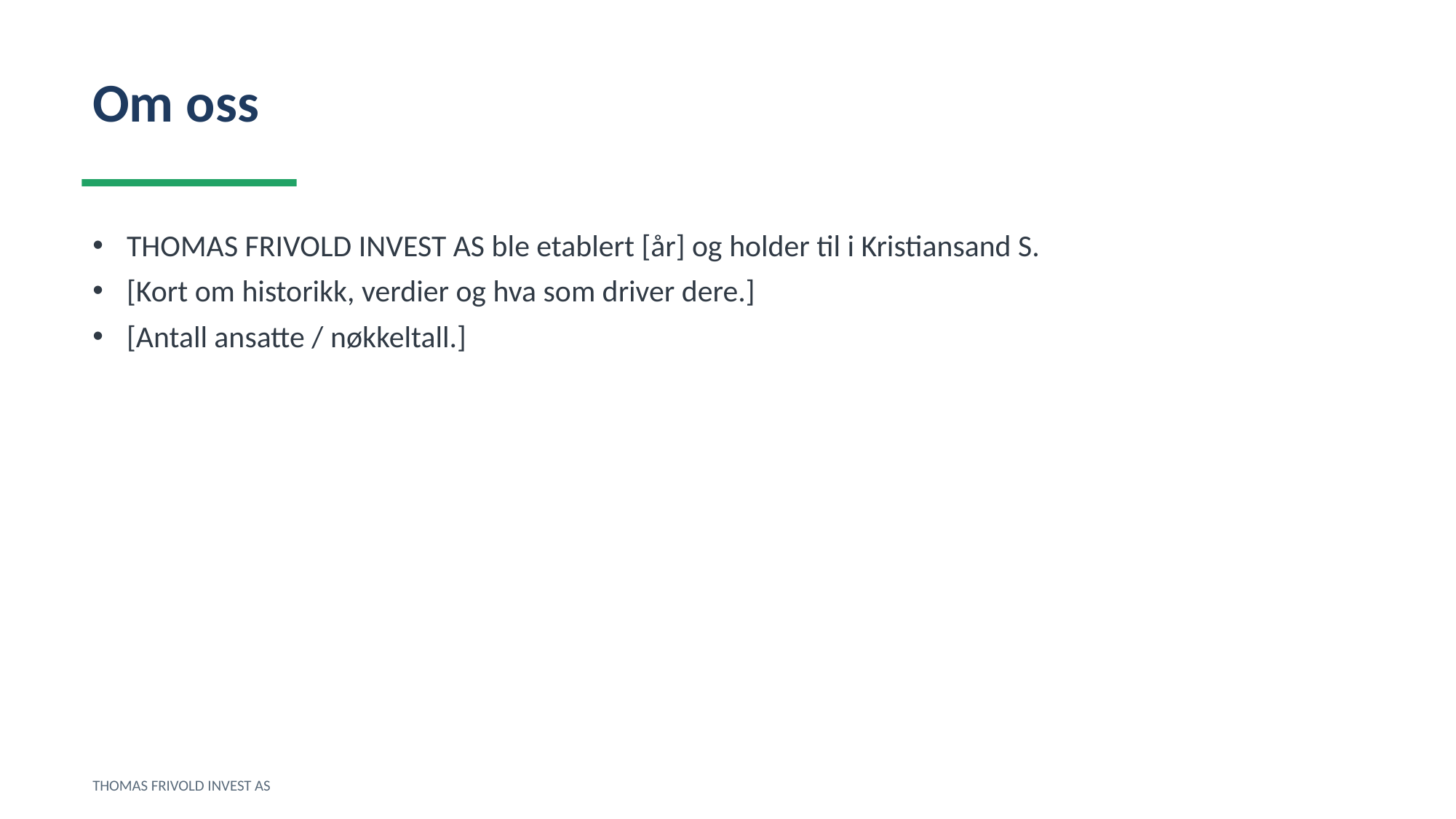

Om oss

THOMAS FRIVOLD INVEST AS ble etablert [år] og holder til i Kristiansand S.
[Kort om historikk, verdier og hva som driver dere.]
[Antall ansatte / nøkkeltall.]
THOMAS FRIVOLD INVEST AS